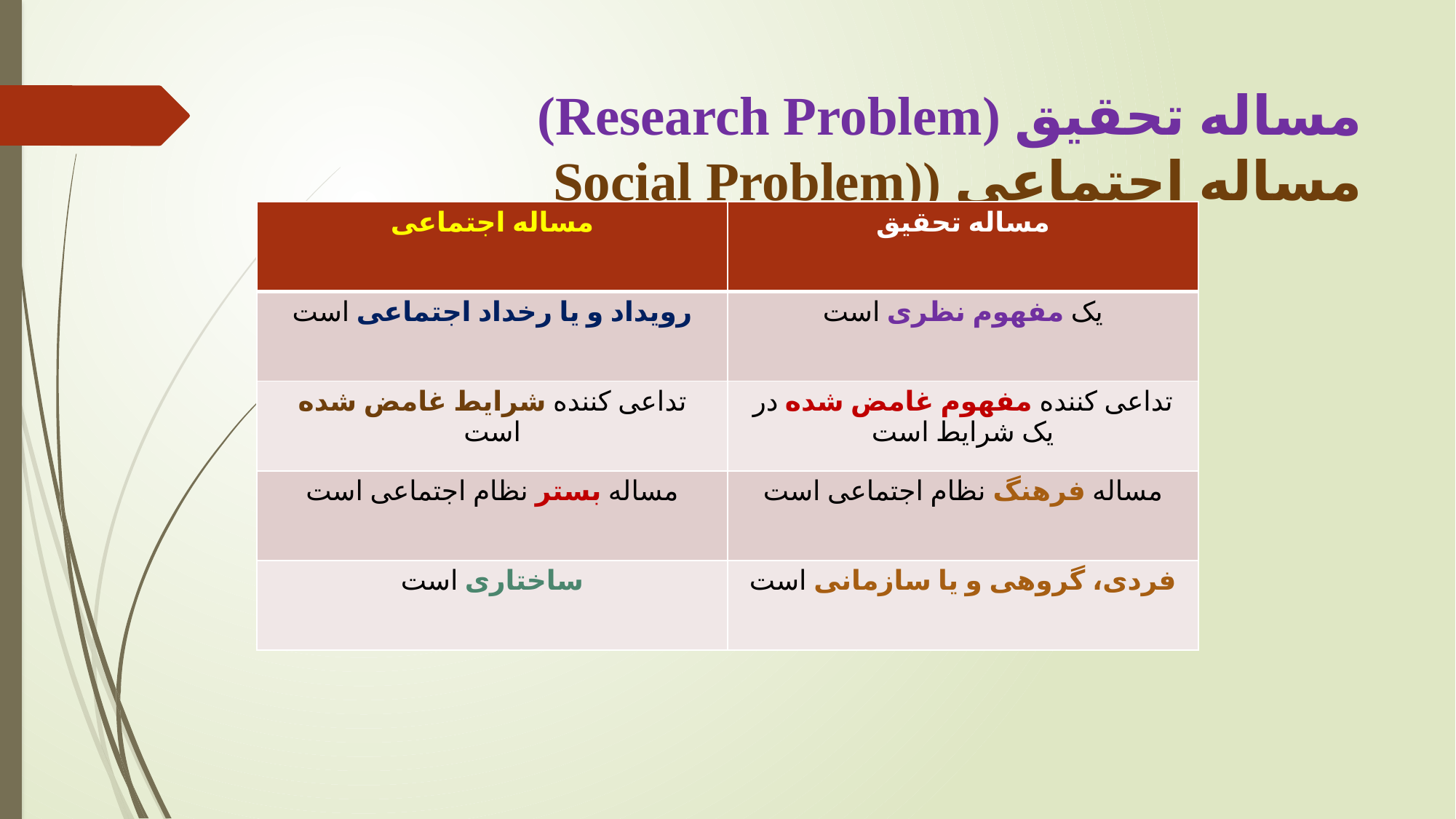

# مساله تحقیق (Research Problem) مساله اجتماعی ((Social Problem
| مساله اجتماعی | مساله تحقیق |
| --- | --- |
| رویداد و یا رخداد اجتماعی است | یک مفهوم نظری است |
| تداعی کننده شرایط غامض شده است | تداعی کننده مفهوم غامض شده در یک شرایط است |
| مساله بستر نظام اجتماعی است | مساله فرهنگ نظام اجتماعی است |
| ساختاری است | فردی، گروهی و یا سازمانی است |